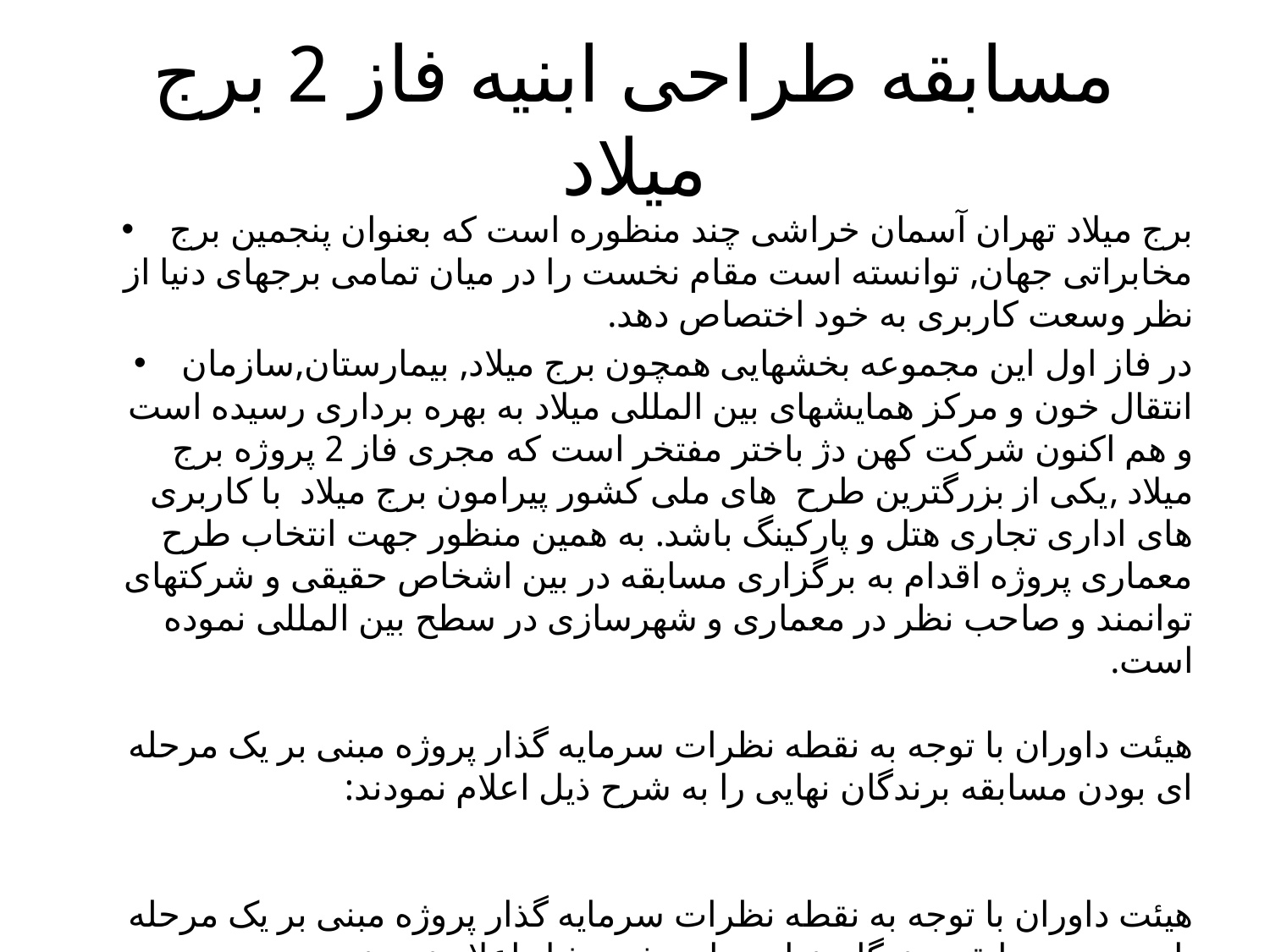

# مسابقه طراحی ابنیه فاز 2 برج میلاد
برج میلاد تهران آسمان خراشی چند منظوره است که بعنوان پنجمین برج مخابراتی جهان, توانسته است مقام نخست را در میان تمامی برجهای دنیا از نظر وسعت کاربری به خود اختصاص دهد.‏
در فاز اول این مجموعه بخشهایی همچون برج میلاد, بیمارستان,سازمان انتقال خون و مرکز همایشهای بین المللی میلاد به بهره برداری رسیده است و هم اکنون شرکت کهن دژ باختر مفتخر است که مجری فاز 2 پروژه برج میلاد ,یکی از بزرگترین طرح  های ملی کشور پیرامون برج میلاد  با کاربری های اداری تجاری هتل و پارکینگ باشد. به همین منظور جهت انتخاب طرح معماری پروژه اقدام به برگزاری مسابقه در بین اشخاص حقیقی و شرکتهای توانمند و صاحب نظر در معماری و شهرسازی در سطح بین المللی نموده است‏.‏
هیئت داوران با توجه به نقطه نظرات سرمایه گذار پروژه مبنی بر یک مرحله ای بودن مسابقه برندگان نهایی را به شرح ذیل اعلام نمودند:‏
هیئت داوران با توجه به نقطه نظرات سرمایه گذار پروژه مبنی بر یک مرحله ای بودن مسابقه برندگان نهایی را به شرح ذیل اعلام نمودند: